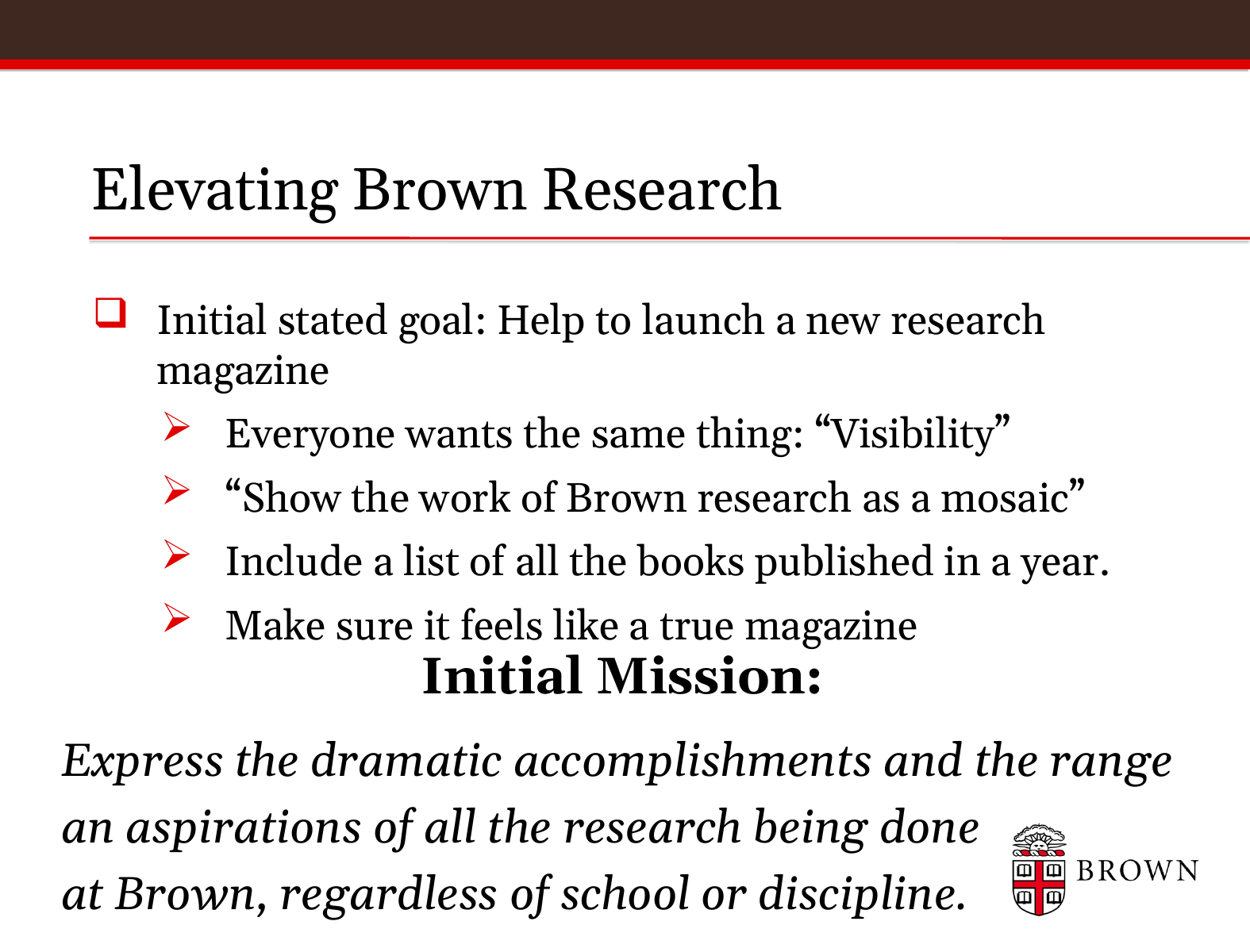

# Elevating Brown Research
Initial stated goal: Help to launch a new research magazine
Everyone wants the same thing: “Visibility”
“Show the work of Brown research as a mosaic”
Include a list of all the books published in a year.
Make sure it feels like a true magazine

Initial Mission:
Express the dramatic accomplishments and the range an aspirations of all the research being done
at Brown, regardless of school or discipline.